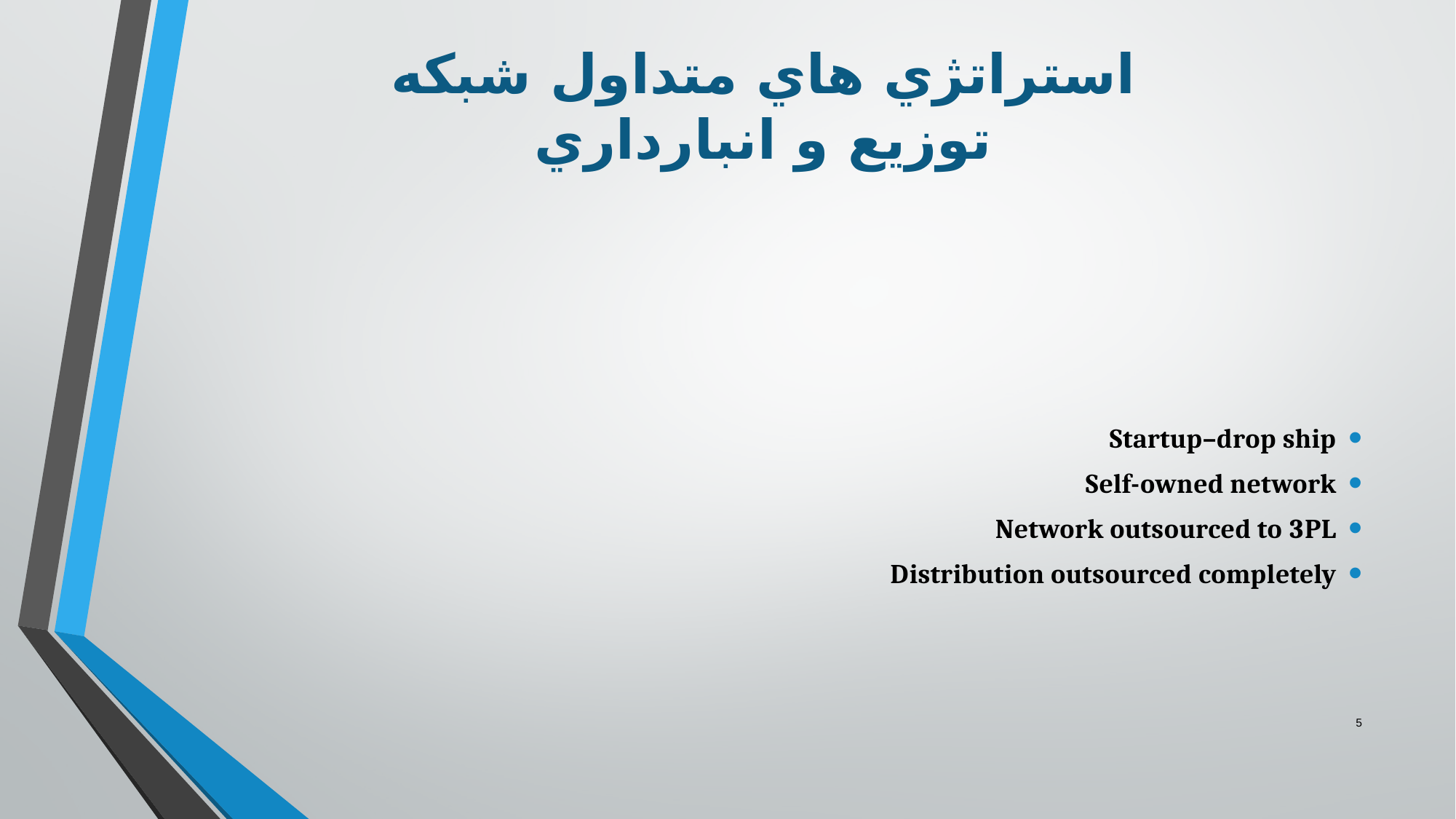

# استراتژي هاي متداول شبكه توزيع و انبارداري
Startup–drop ship
Self-owned network
Network outsourced to 3PL
Distribution outsourced completely
5